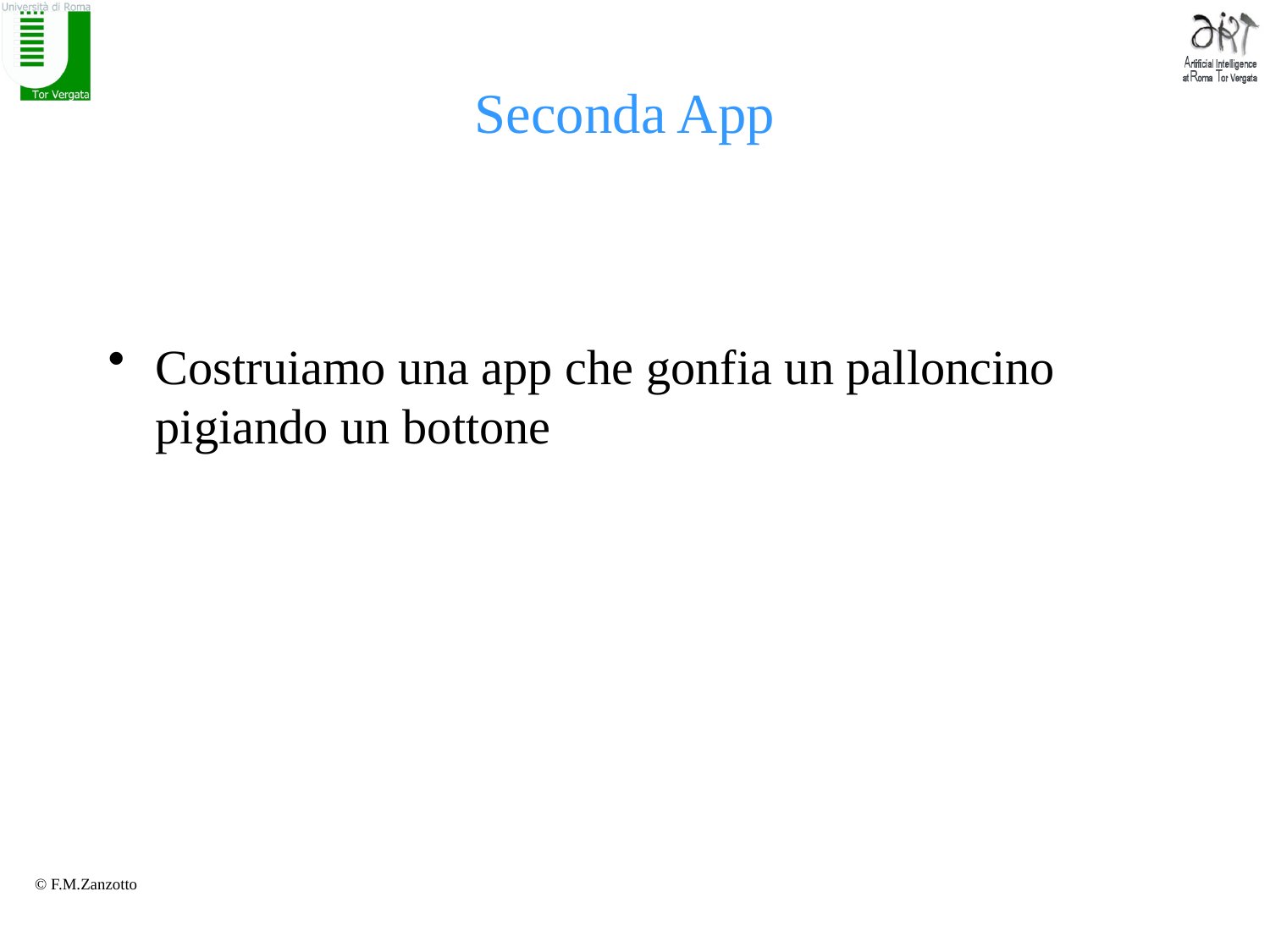

# Seconda App

Costruiamo una app che gonfia un palloncino pigiando un bottone